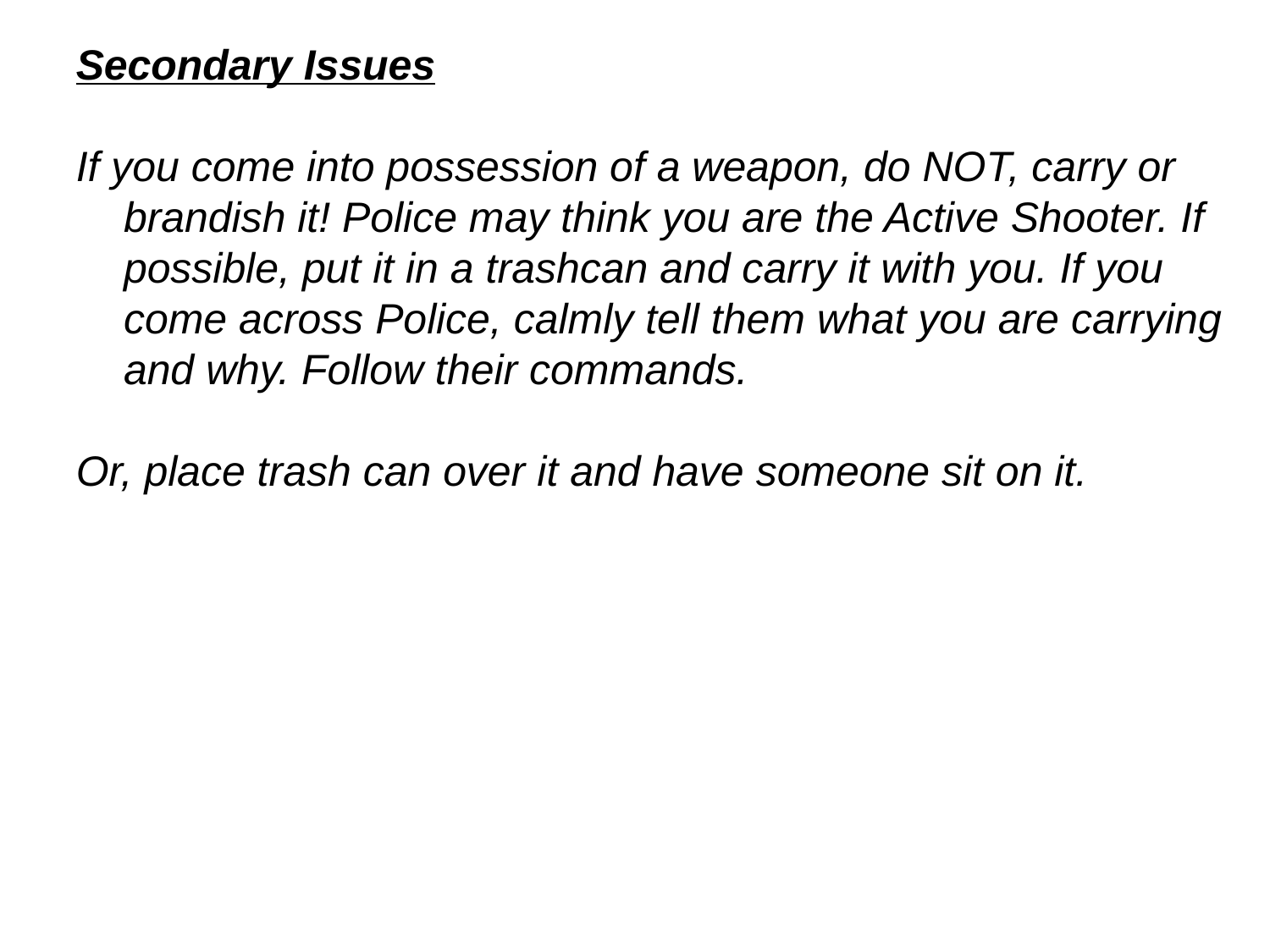

Secondary Issues

If you come into possession of a weapon, do NOT, carry or brandish it! Police may think you are the Active Shooter. If possible, put it in a trashcan and carry it with you. If you come across Police, calmly tell them what you are carrying and why. Follow their commands.

Or, place trash can over it and have someone sit on it.